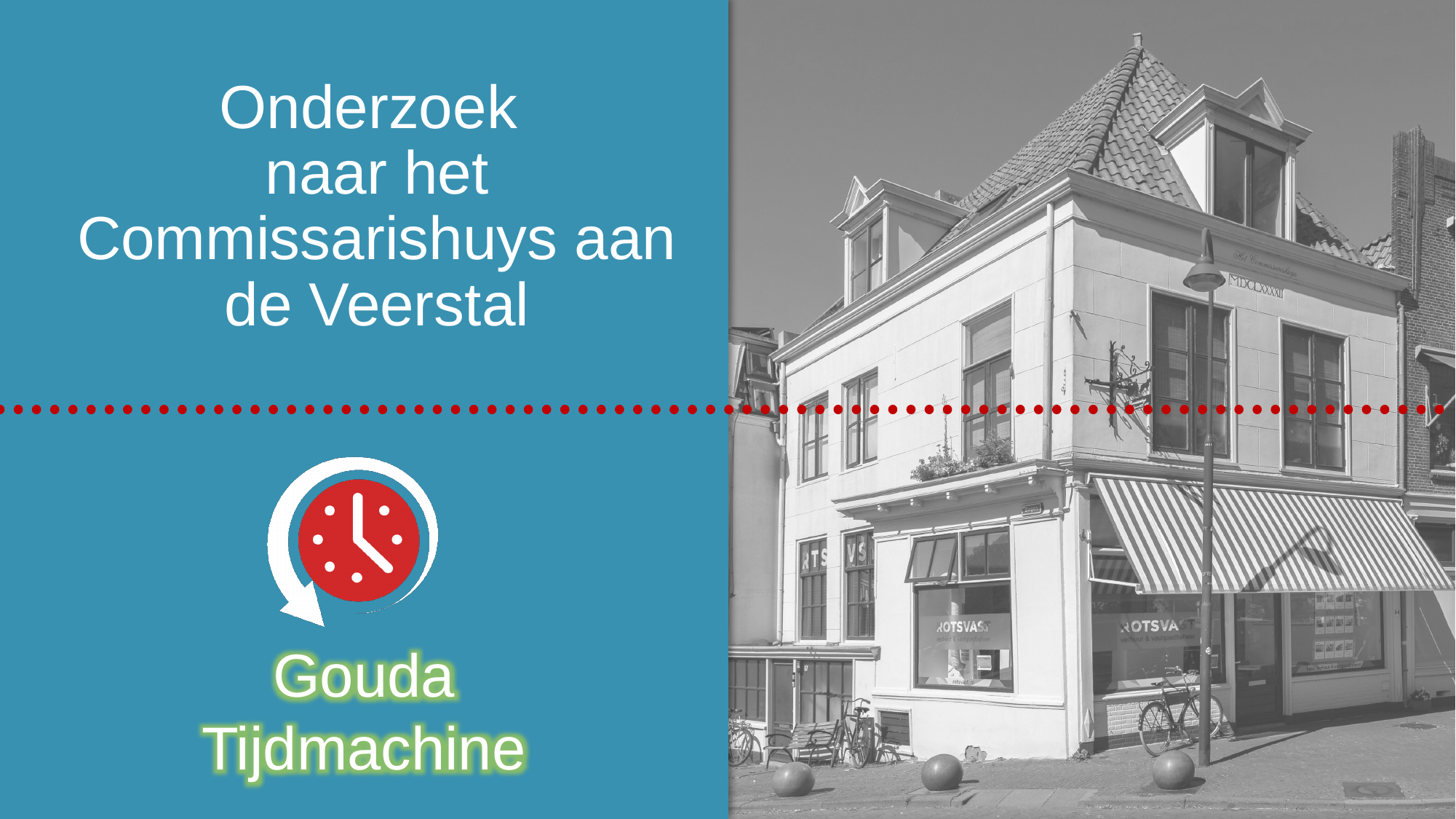

# Onderzoek naar het Commissarishuys aan de Veerstal